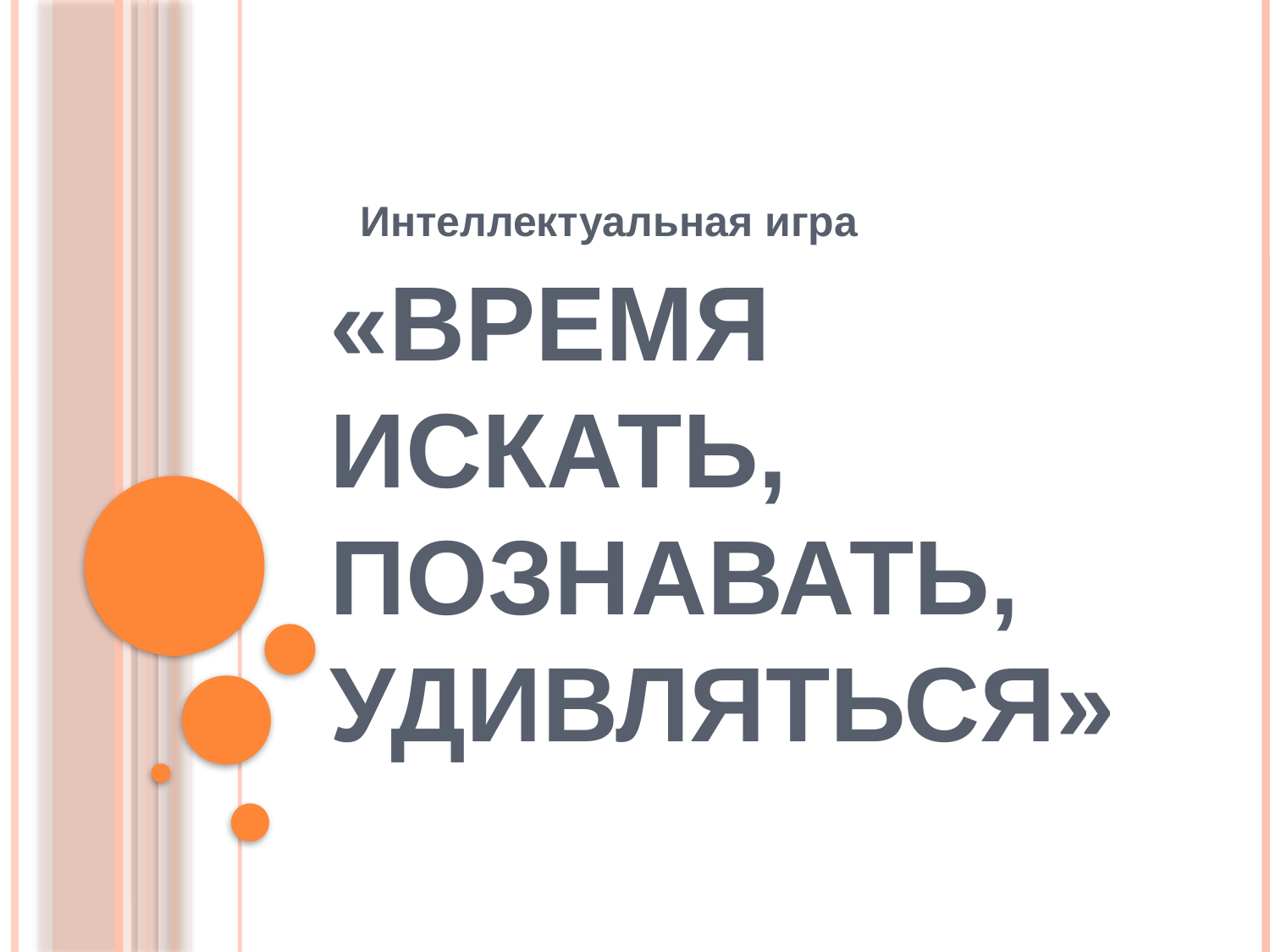

Интеллектуальная игра
# «Время искать, познавать, удивляться»